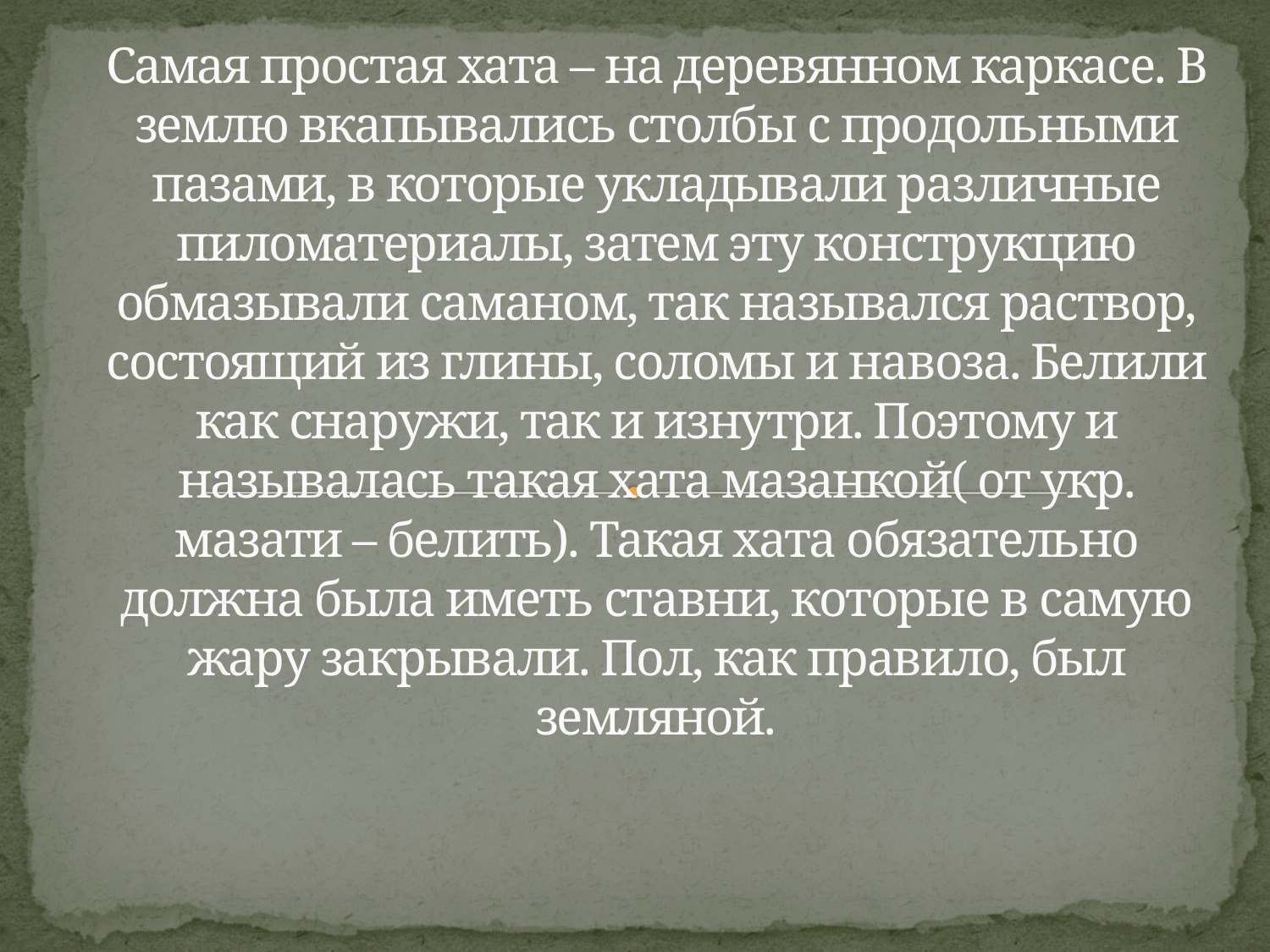

# Самая простая хата – на деревянном каркасе. В землю вкапывались столбы с продольными пазами, в которые укладывали различные пиломатериалы, затем эту конструкцию обмазывали саманом, так назывался раствор, состоящий из глины, соломы и навоза. Белили как снаружи, так и изнутри. Поэтому и называлась такая хата мазанкой( от укр. мазати – белить). Такая хата обязательно должна была иметь ставни, которые в самую жару закрывали. Пол, как правило, был земляной.